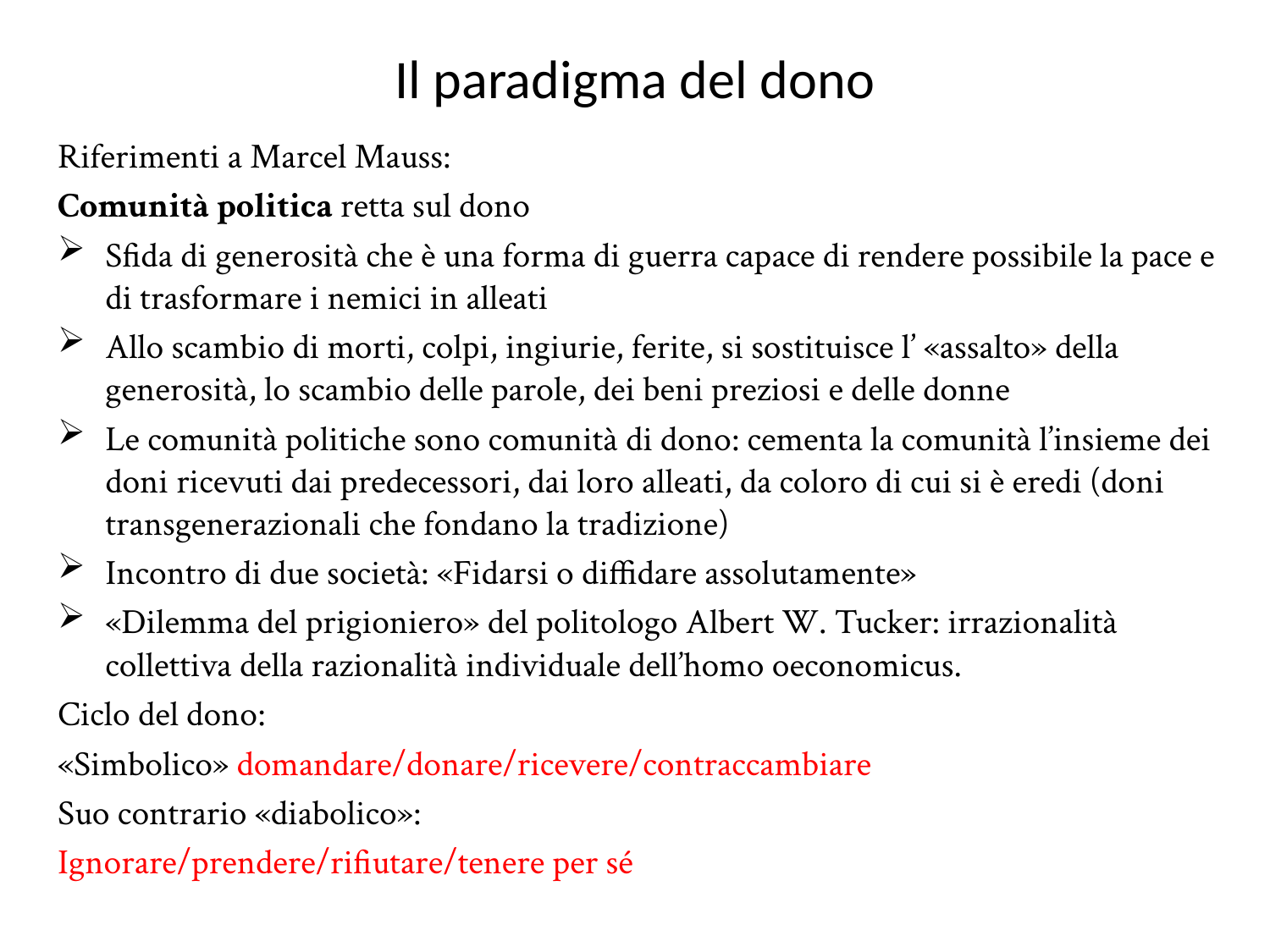

# Il paradigma del dono
Riferimenti a Marcel Mauss:
Comunità politica retta sul dono
Sfida di generosità che è una forma di guerra capace di rendere possibile la pace e di trasformare i nemici in alleati
Allo scambio di morti, colpi, ingiurie, ferite, si sostituisce l’ «assalto» della generosità, lo scambio delle parole, dei beni preziosi e delle donne
Le comunità politiche sono comunità di dono: cementa la comunità l’insieme dei doni ricevuti dai predecessori, dai loro alleati, da coloro di cui si è eredi (doni transgenerazionali che fondano la tradizione)
Incontro di due società: «Fidarsi o diffidare assolutamente»
«Dilemma del prigioniero» del politologo Albert W. Tucker: irrazionalità collettiva della razionalità individuale dell’homo oeconomicus.
Ciclo del dono:
«Simbolico» domandare/donare/ricevere/contraccambiare
Suo contrario «diabolico»:
Ignorare/prendere/rifiutare/tenere per sé